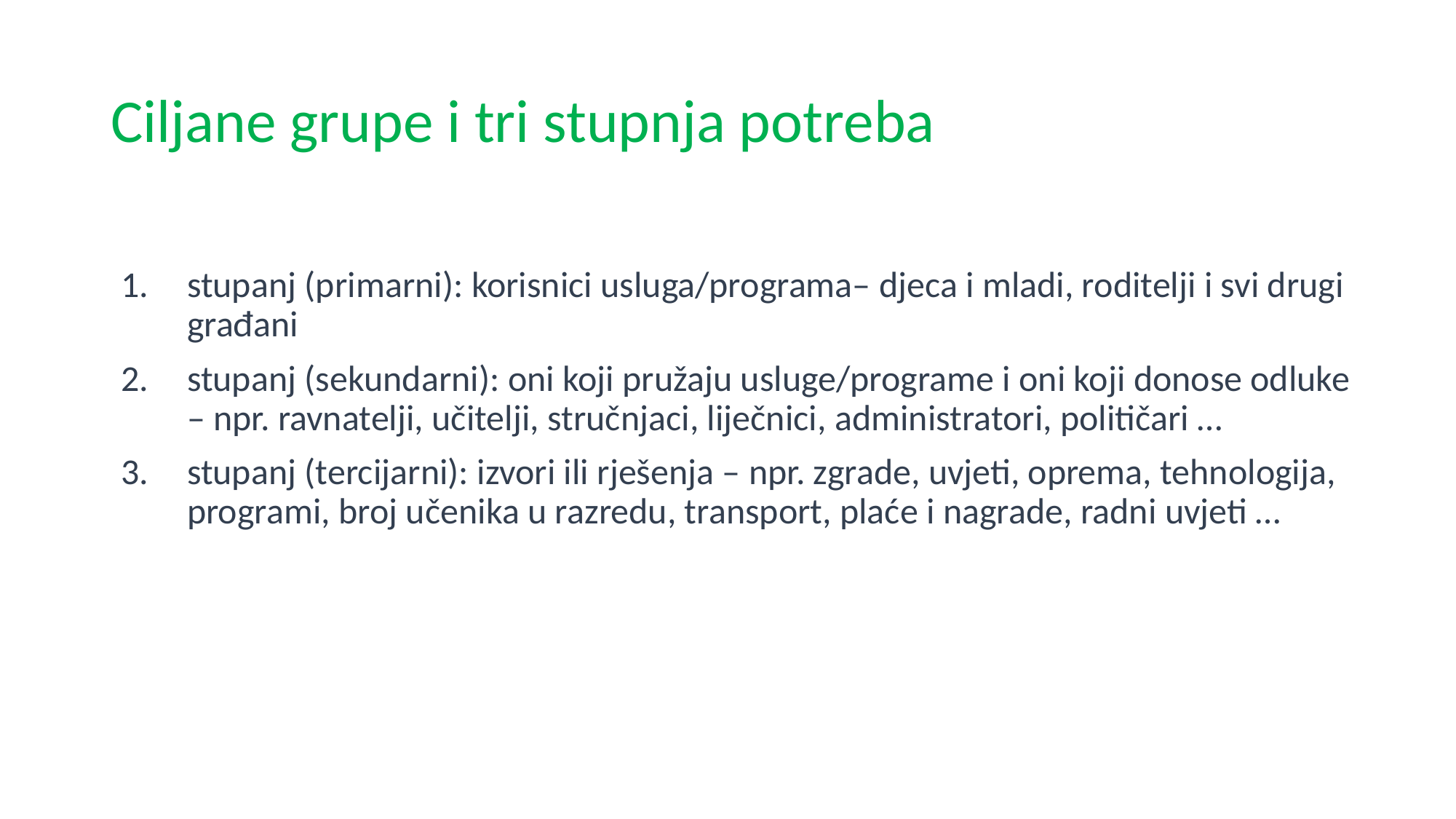

# Ciljane grupe i tri stupnja potreba
stupanj (primarni): korisnici usluga/programa– djeca i mladi, roditelji i svi drugi građani
stupanj (sekundarni): oni koji pružaju usluge/programe i oni koji donose odluke – npr. ravnatelji, učitelji, stručnjaci, liječnici, administratori, političari …
stupanj (tercijarni): izvori ili rješenja – npr. zgrade, uvjeti, oprema, tehnologija, programi, broj učenika u razredu, transport, plaće i nagrade, radni uvjeti …